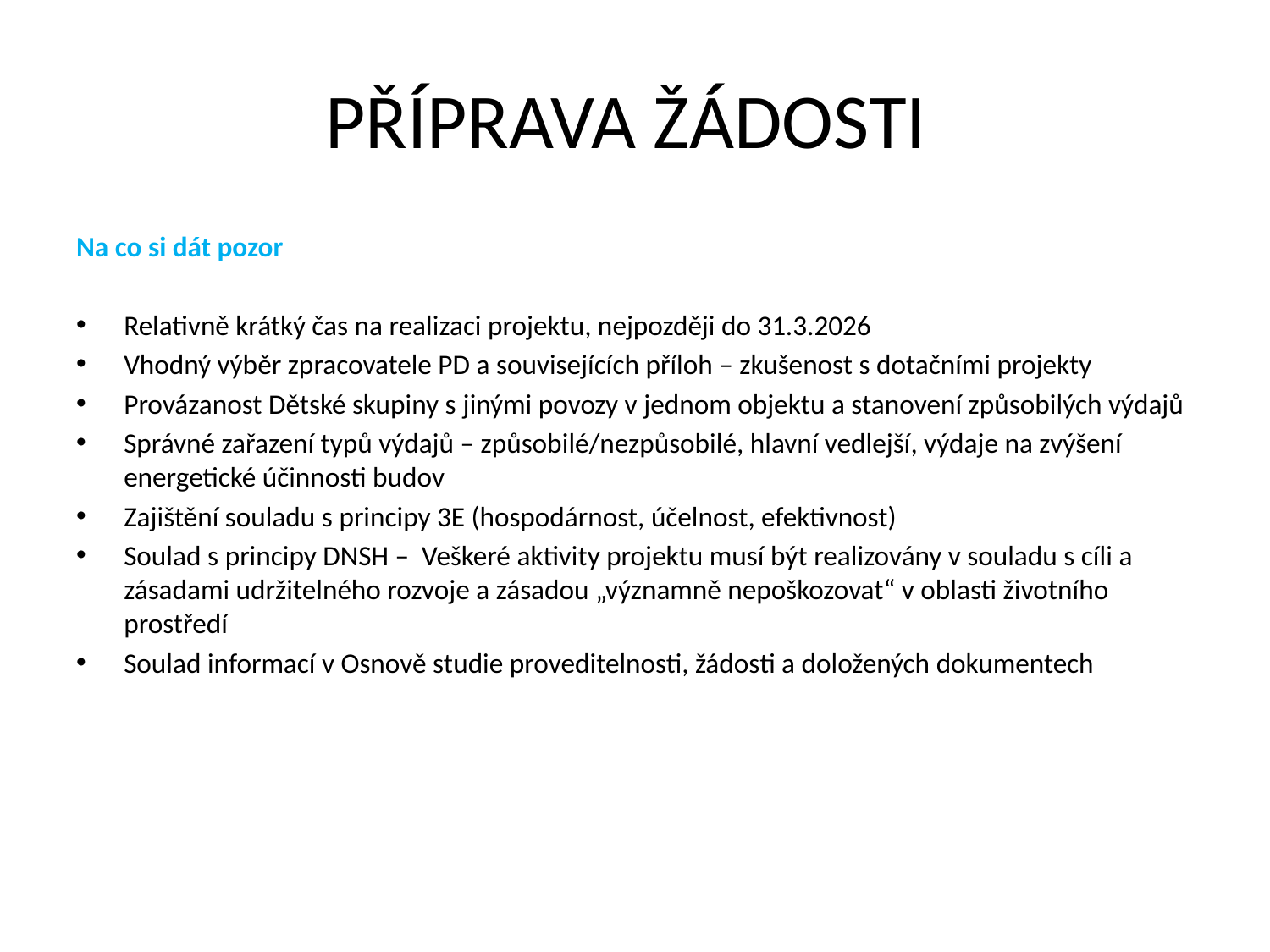

# PŘÍPRAVA ŽÁDOSTI
Na co si dát pozor

Relativně krátký čas na realizaci projektu, nejpozději do 31.3.2026
Vhodný výběr zpracovatele PD a souvisejících příloh – zkušenost s dotačními projekty
Provázanost Dětské skupiny s jinými povozy v jednom objektu a stanovení způsobilých výdajů
Správné zařazení typů výdajů – způsobilé/nezpůsobilé, hlavní vedlejší, výdaje na zvýšení energetické účinnosti budov
Zajištění souladu s principy 3E (hospodárnost, účelnost, efektivnost)
Soulad s principy DNSH –  Veškeré aktivity projektu musí být realizovány v souladu s cíli a zásadami udržitelného rozvoje a zásadou „významně nepoškozovat“ v oblasti životního prostředí
Soulad informací v Osnově studie proveditelnosti, žádosti a doložených dokumentech